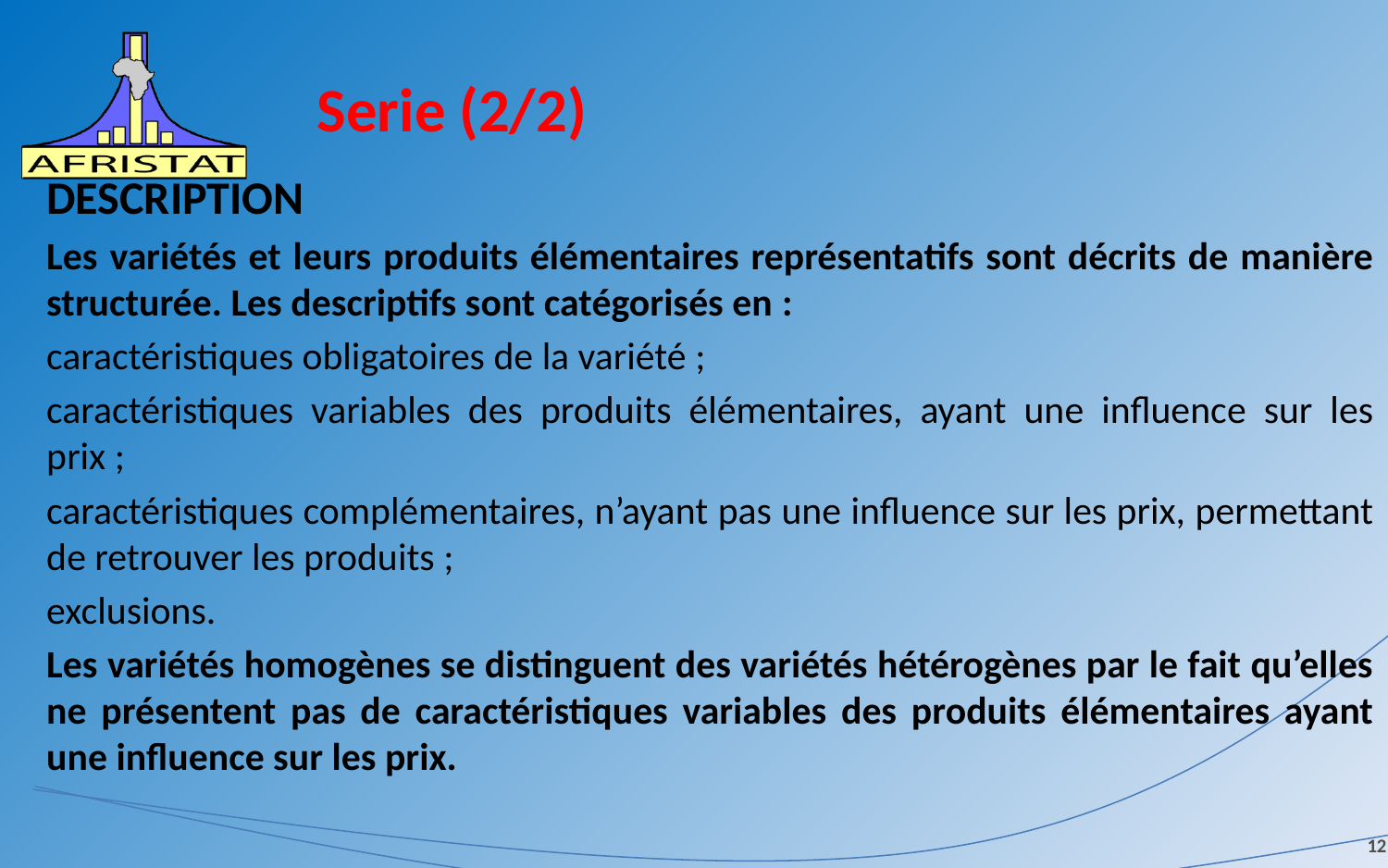

# Serie (2/2)
DESCRIPTION
Les variétés et leurs produits élémentaires représentatifs sont décrits de manière structurée. Les descriptifs sont catégorisés en :
caractéristiques obligatoires de la variété ;
caractéristiques variables des produits élémentaires, ayant une influence sur les prix ;
caractéristiques complémentaires, n’ayant pas une influence sur les prix, permettant de retrouver les produits ;
exclusions.
Les variétés homogènes se distinguent des variétés hétérogènes par le fait qu’elles ne présentent pas de caractéristiques variables des produits élémentaires ayant une influence sur les prix.

12